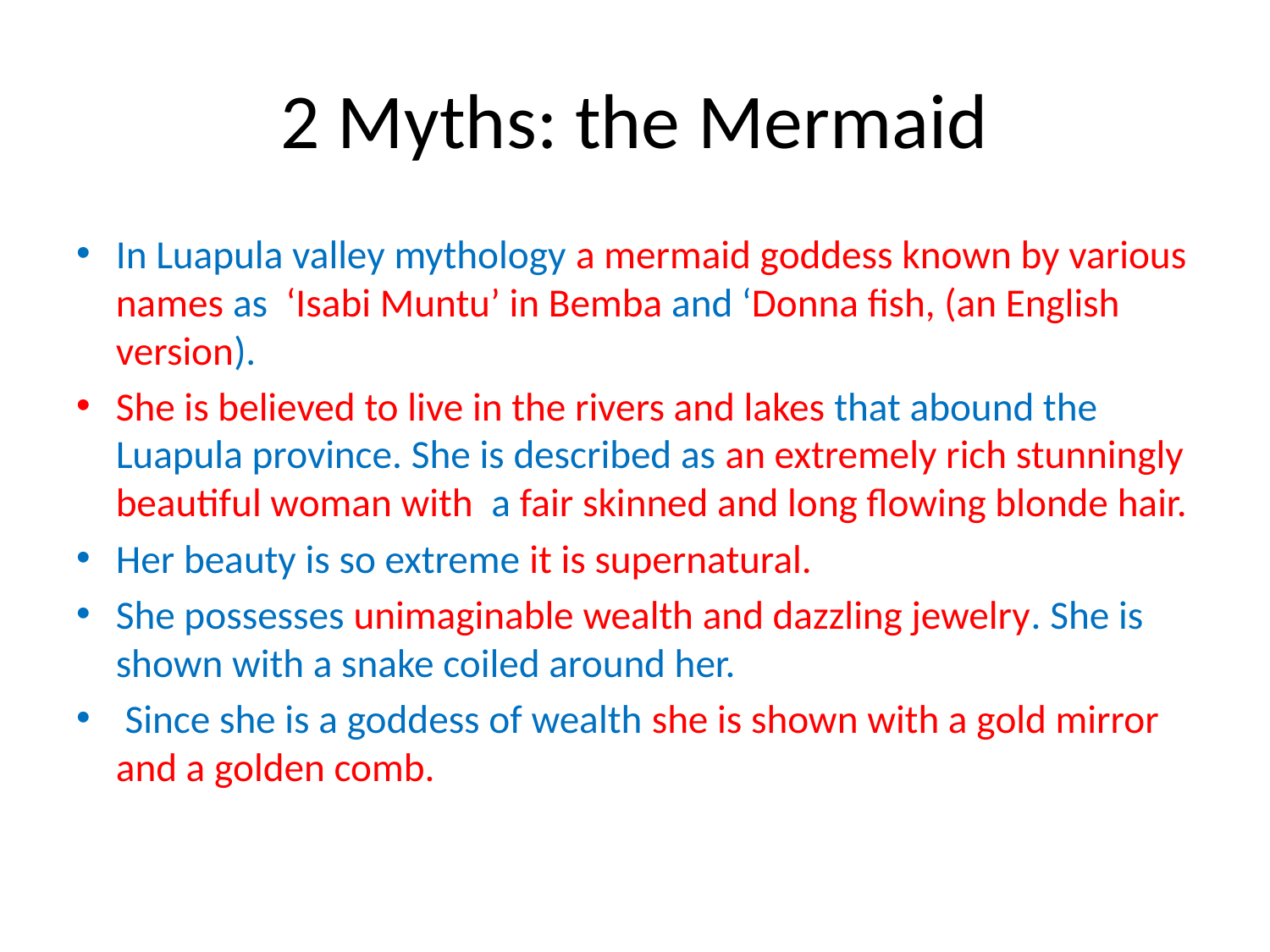

# 2 Myths: the Mermaid
In Luapula valley mythology a mermaid goddess known by various names as  ‘Isabi Muntu’ in Bemba and ‘Donna fish, (an English version).
She is believed to live in the rivers and lakes that abound the Luapula province. She is described as an extremely rich stunningly beautiful woman with  a fair skinned and long flowing blonde hair.
Her beauty is so extreme it is supernatural.
She possesses unimaginable wealth and dazzling jewelry. She is shown with a snake coiled around her.
 Since she is a goddess of wealth she is shown with a gold mirror and a golden comb.